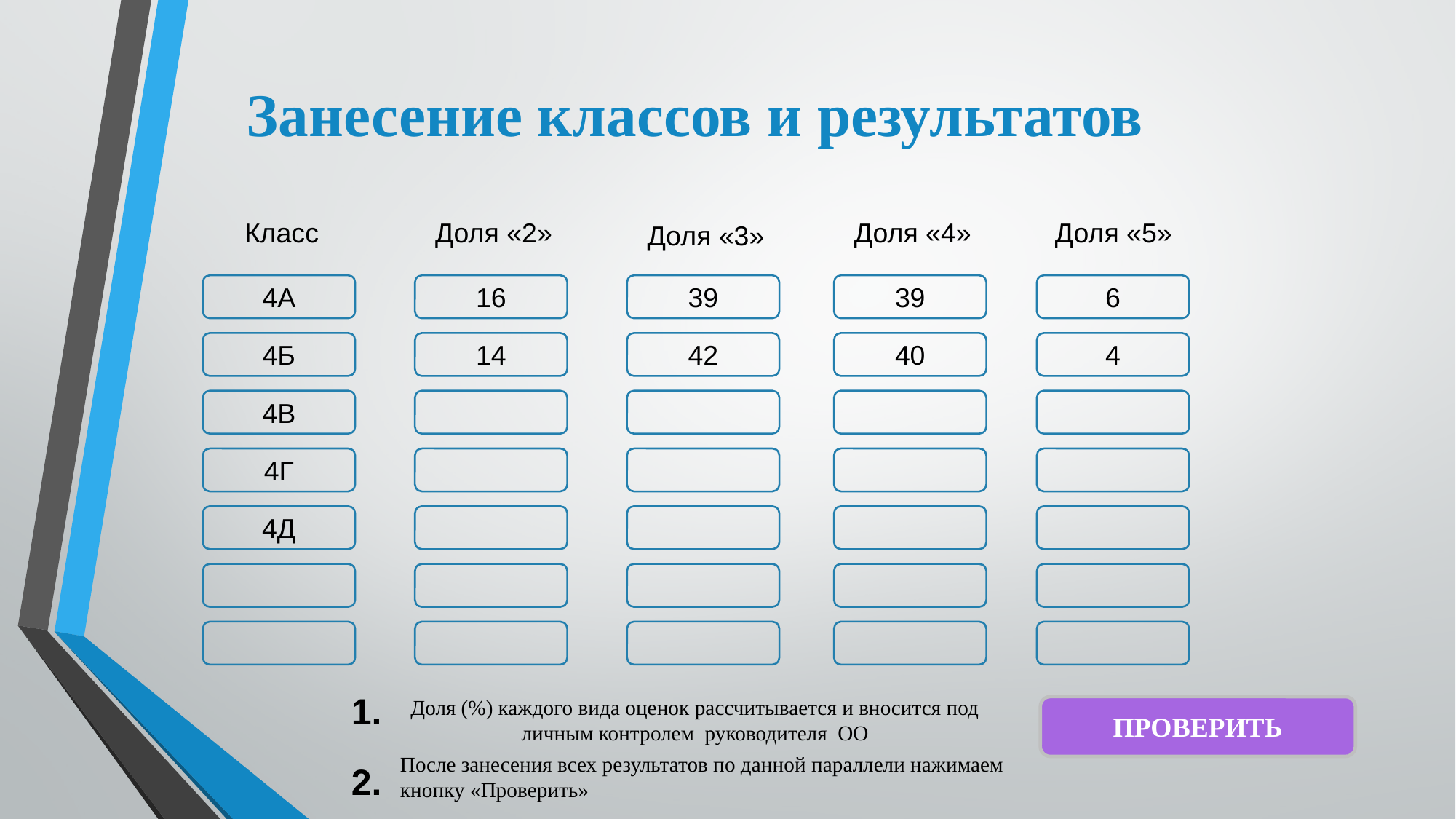

# Занесение классов и результатов
Класс
Доля «2»
Доля «4»
Доля «5»
Доля «3»
4А
16
39
39
6
4Б
14
42
40
4
4В

4Г

4Д

1.
ПРОВЕРИТЬ
Доля (%) каждого вида оценок рассчитывается и вносится под личным контролем  руководителя  ОО
2.
После занесения всех результатов по данной параллели нажимаем кнопку «Проверить»